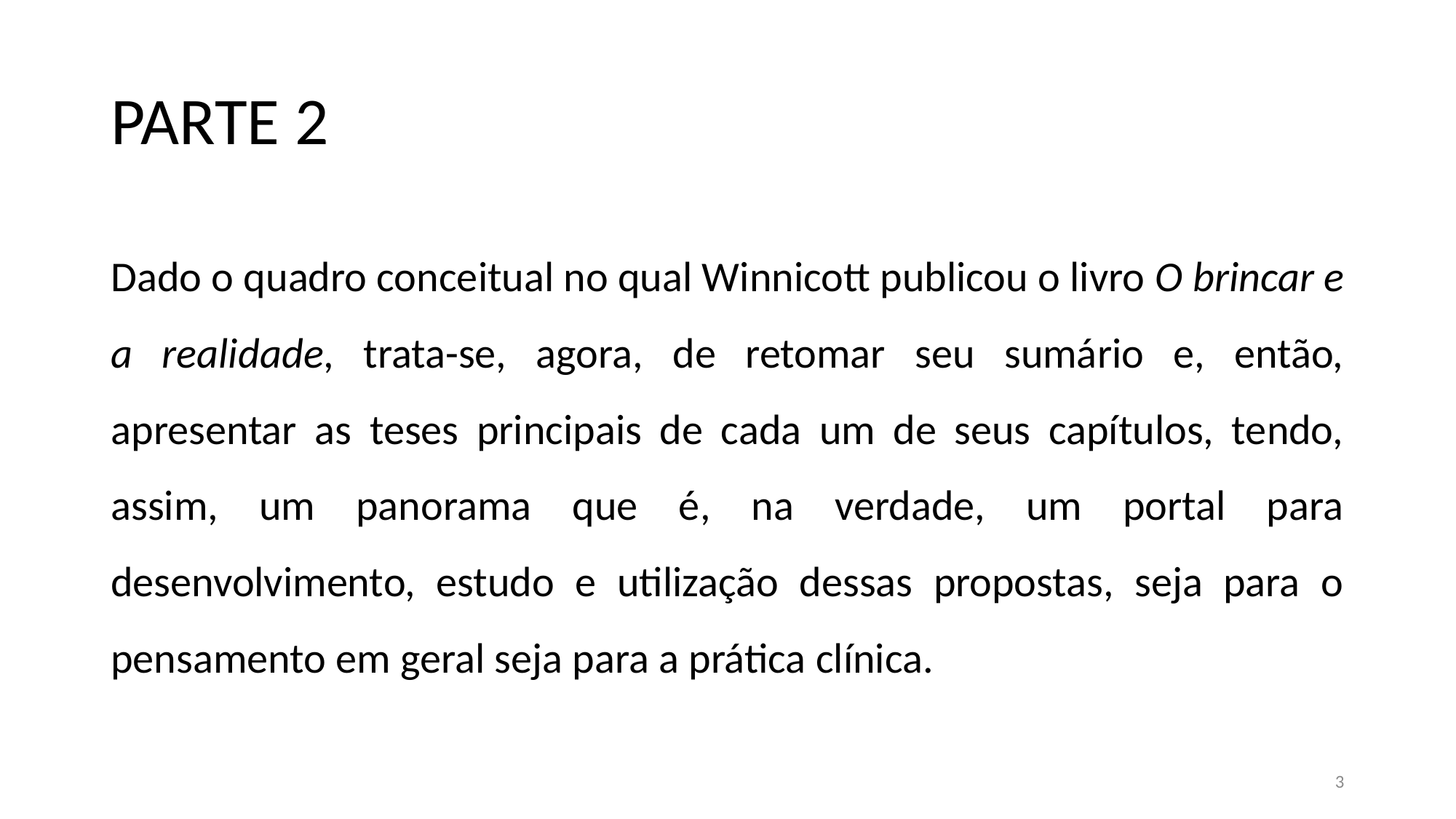

# PARTE 2
Dado o quadro conceitual no qual Winnicott publicou o livro O brincar e a realidade, trata-se, agora, de retomar seu sumário e, então, apresentar as teses principais de cada um de seus capítulos, tendo, assim, um panorama que é, na verdade, um portal para desenvolvimento, estudo e utilização dessas propostas, seja para o pensamento em geral seja para a prática clínica.
3